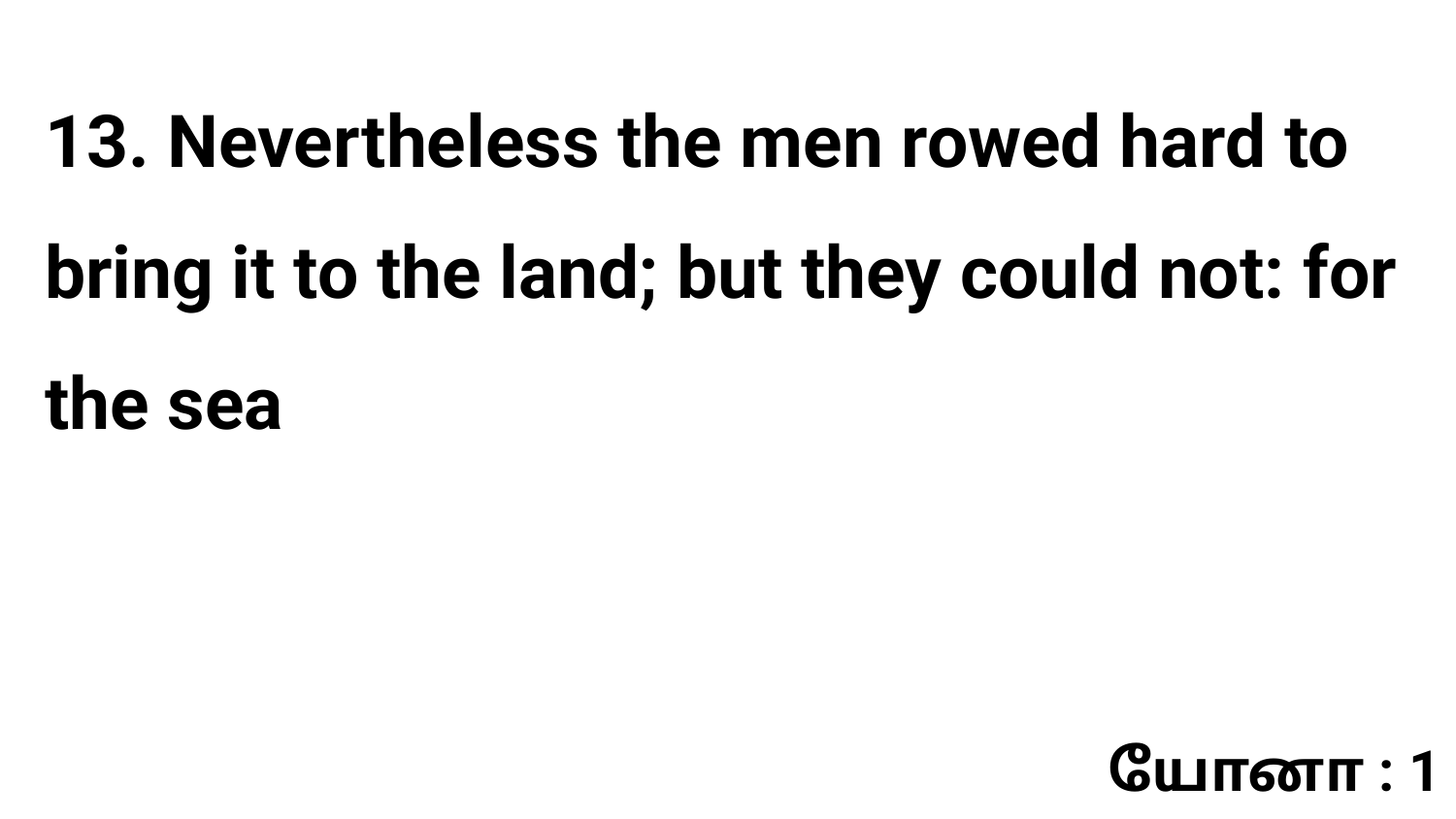

13. Nevertheless the men rowed hard to bring it to the land; but they could not: for the sea
யோனா : 1